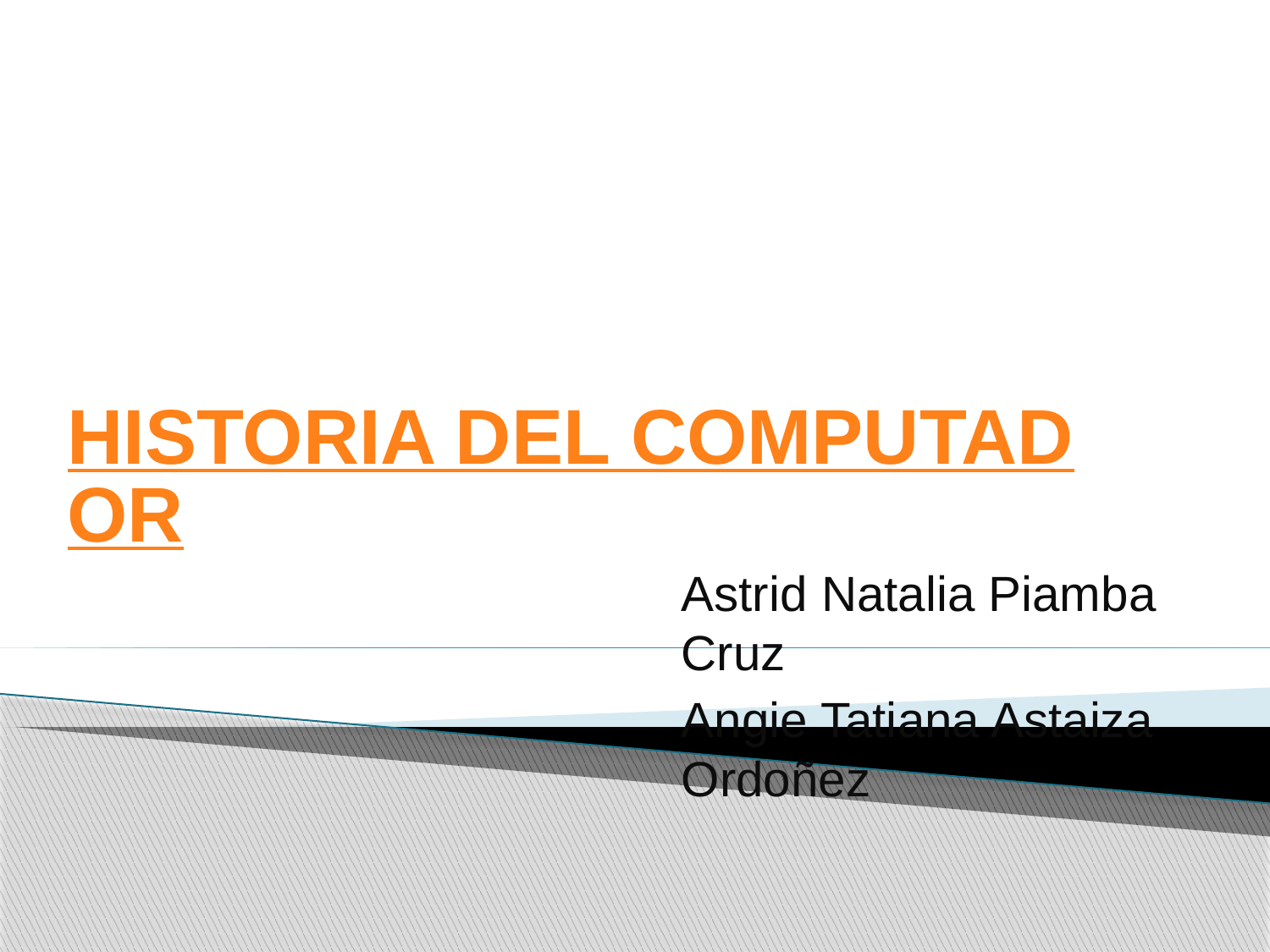

# HISTORIA DEL COMPUTADOR
Astrid Natalia Piamba Cruz
Angie Tatiana Astaiza Ordoñez